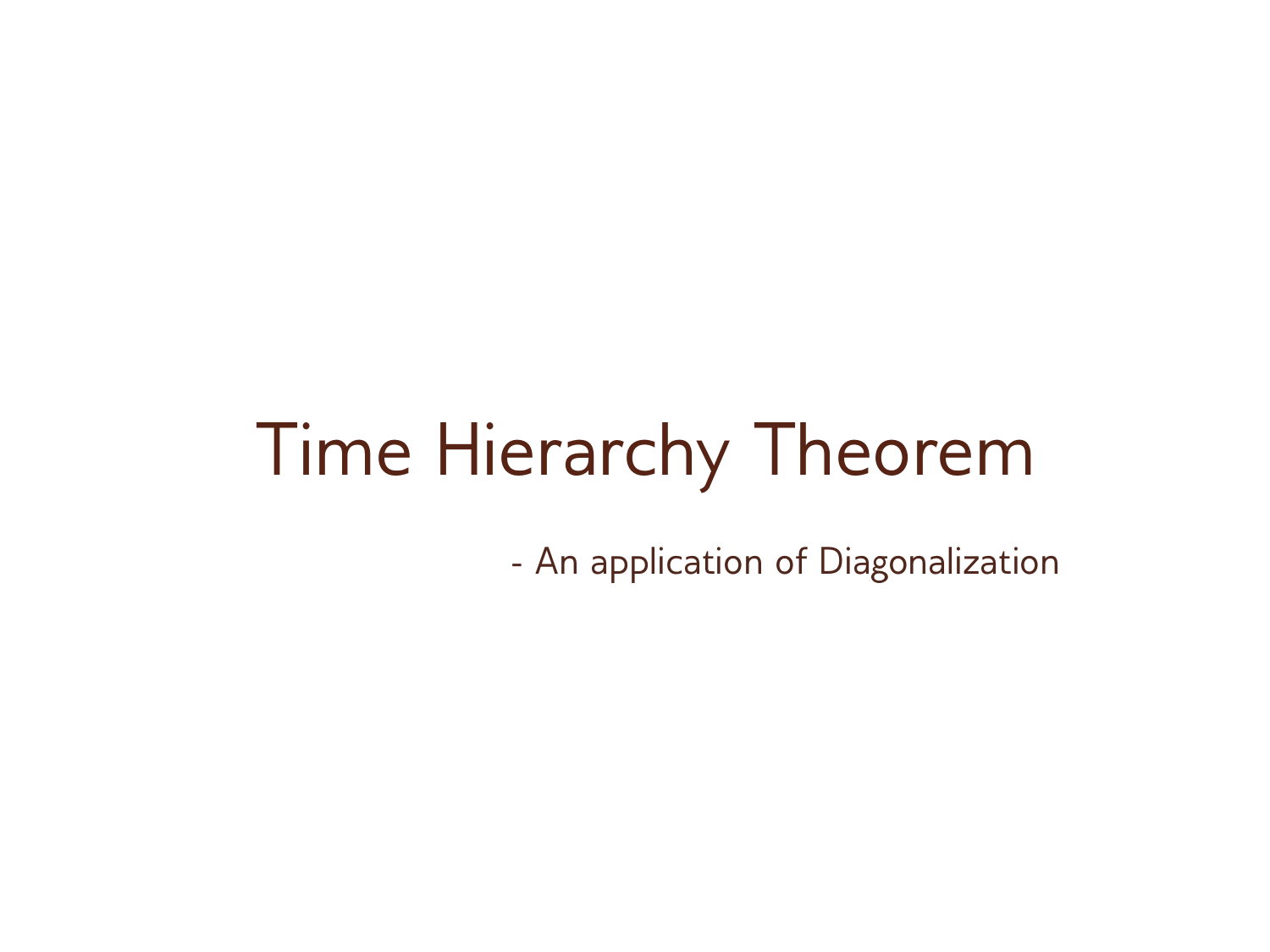

# Time Hierarchy Theorem
- An application of Diagonalization